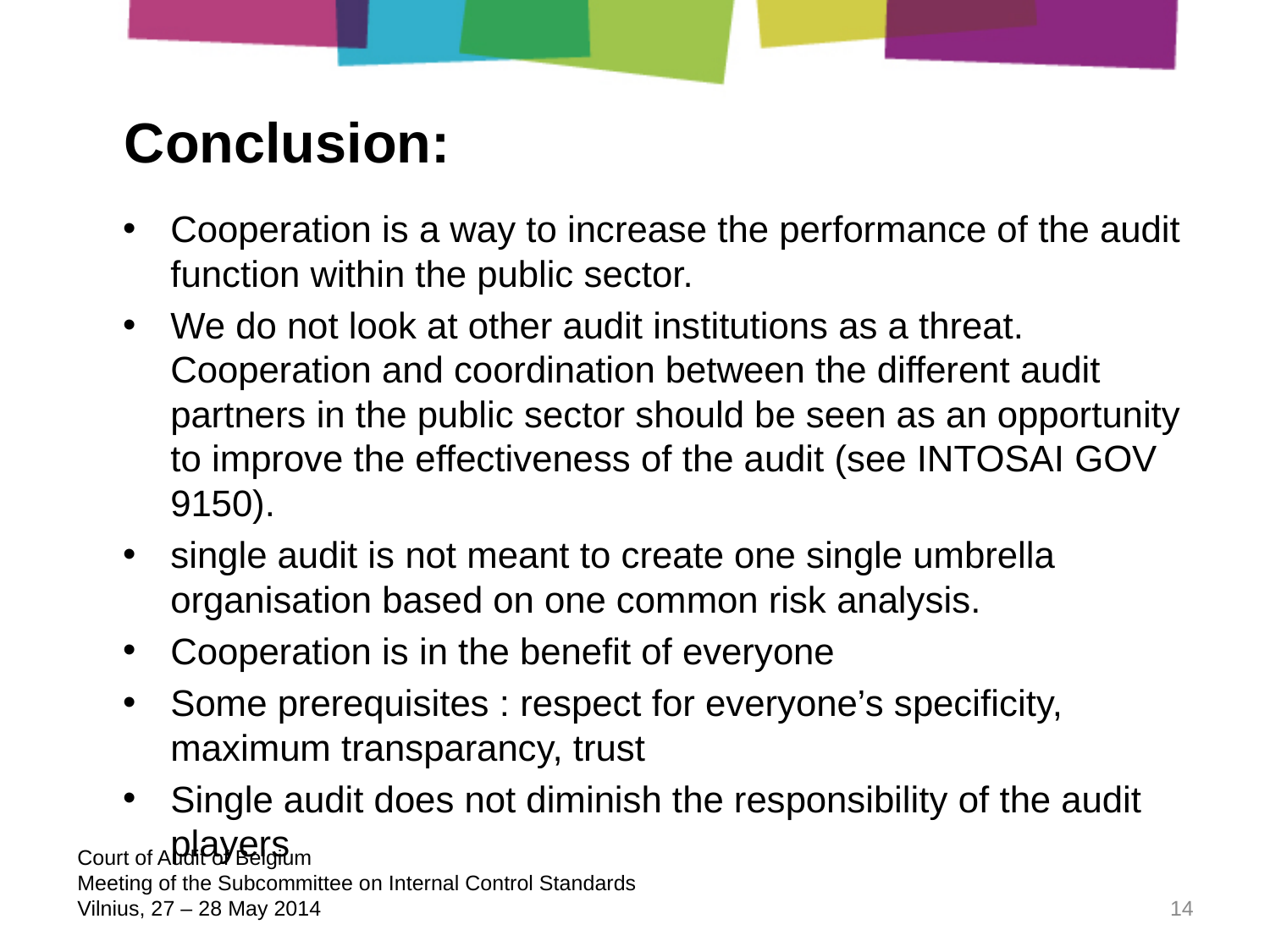

# Conclusion:
Cooperation is a way to increase the performance of the audit function within the public sector.
We do not look at other audit institutions as a threat. Cooperation and coordination between the different audit partners in the public sector should be seen as an opportunity to improve the effectiveness of the audit (see INTOSAI GOV 9150).
single audit is not meant to create one single umbrella organisation based on one common risk analysis.
Cooperation is in the benefit of everyone
Some prerequisites : respect for everyone’s specificity, maximum transparancy, trust
Single audit does not diminish the responsibility of the audit players

Court of Audit of Belgium
Meeting of the Subcommittee on Internal Control Standards
Vilnius, 27 – 28 May 2014
14